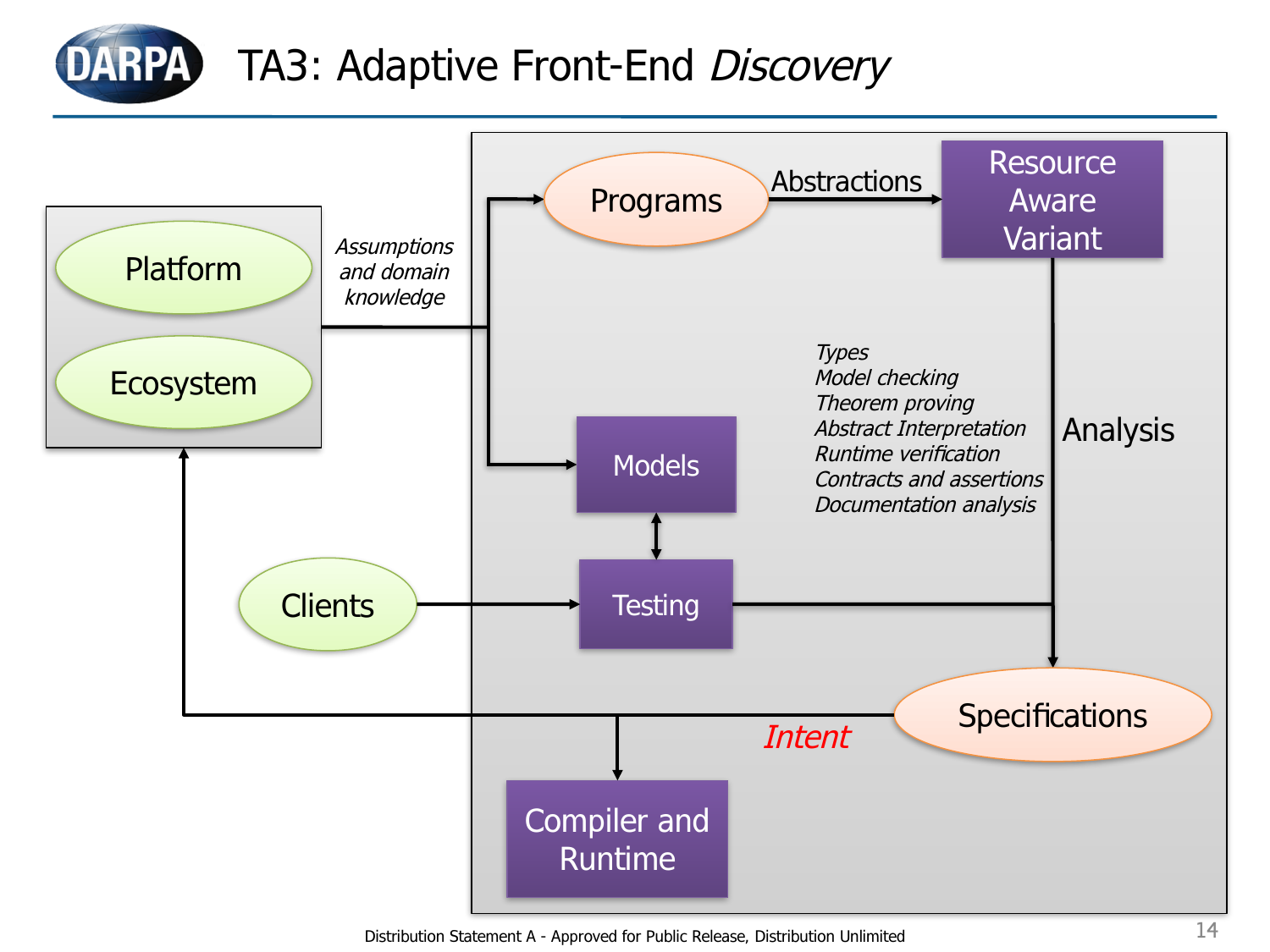

# TA3: Adaptive Front-End Discovery

Resource
Aware
Variant
Programs
Abstractions

Platform
Assumptions
and domain
knowledge
Types
Model checking
Theorem proving
Abstract Interpretation
Runtime verification
Contracts and assertions
Documentation analysis
Ecosystem
Analysis
Models
Clients
Testing
Specifications
Intent
Compiler and
Runtime
14
Distribution Statement A - Approved for Public Release, Distribution Unlimited